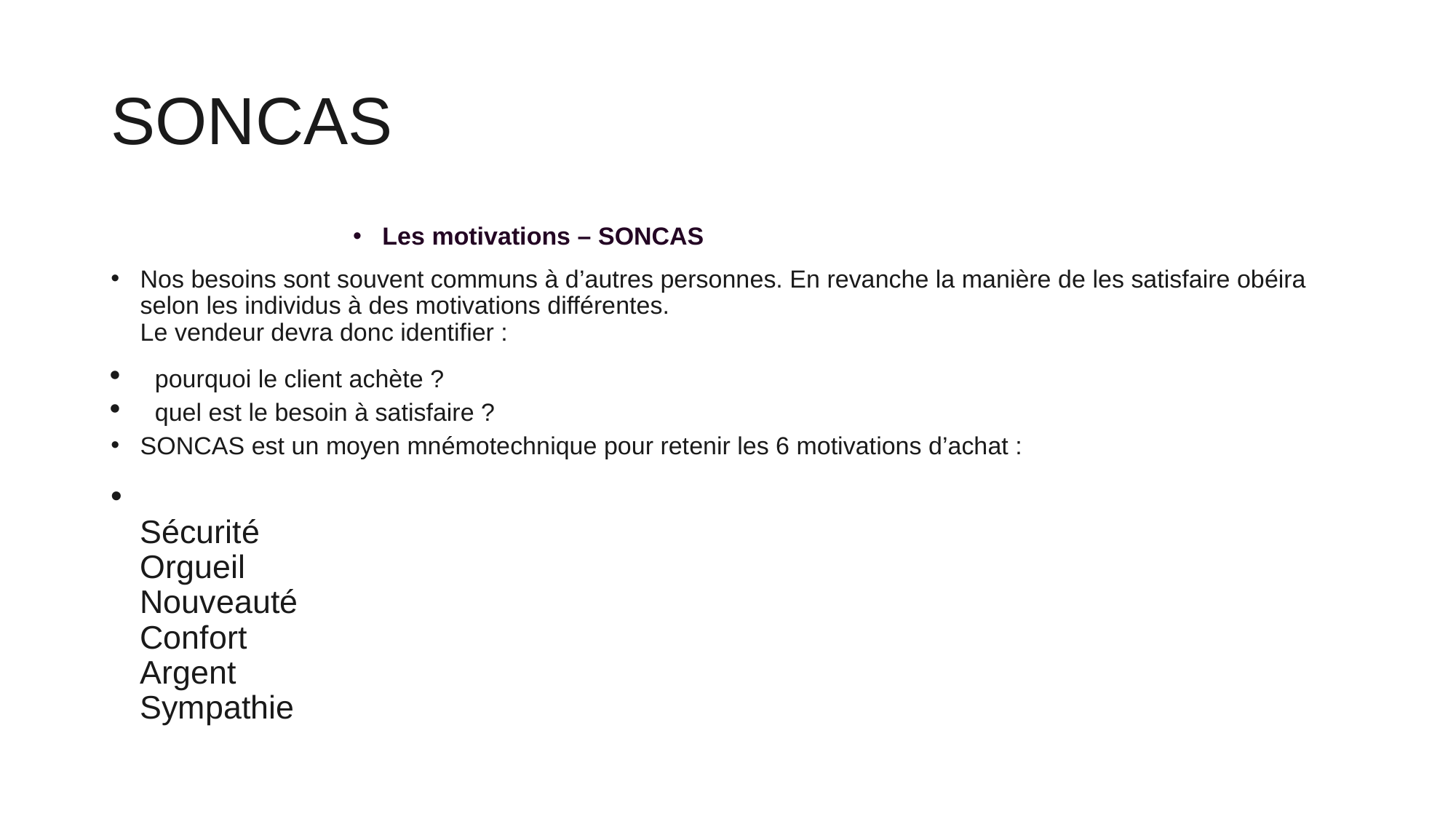

# SONCAS
Les motivations – SONCAS
Nos besoins sont souvent communs à d’autres personnes. En revanche la manière de les satisfaire obéira selon les individus à des motivations différentes.
Le vendeur devra donc identifier :
pourquoi le client achète ?
quel est le besoin à satisfaire ?
SONCAS est un moyen mnémotechnique pour retenir les 6 motivations d’achat :
Sécurité
Orgueil
Nouveauté
Confort
Argent
Sympathie